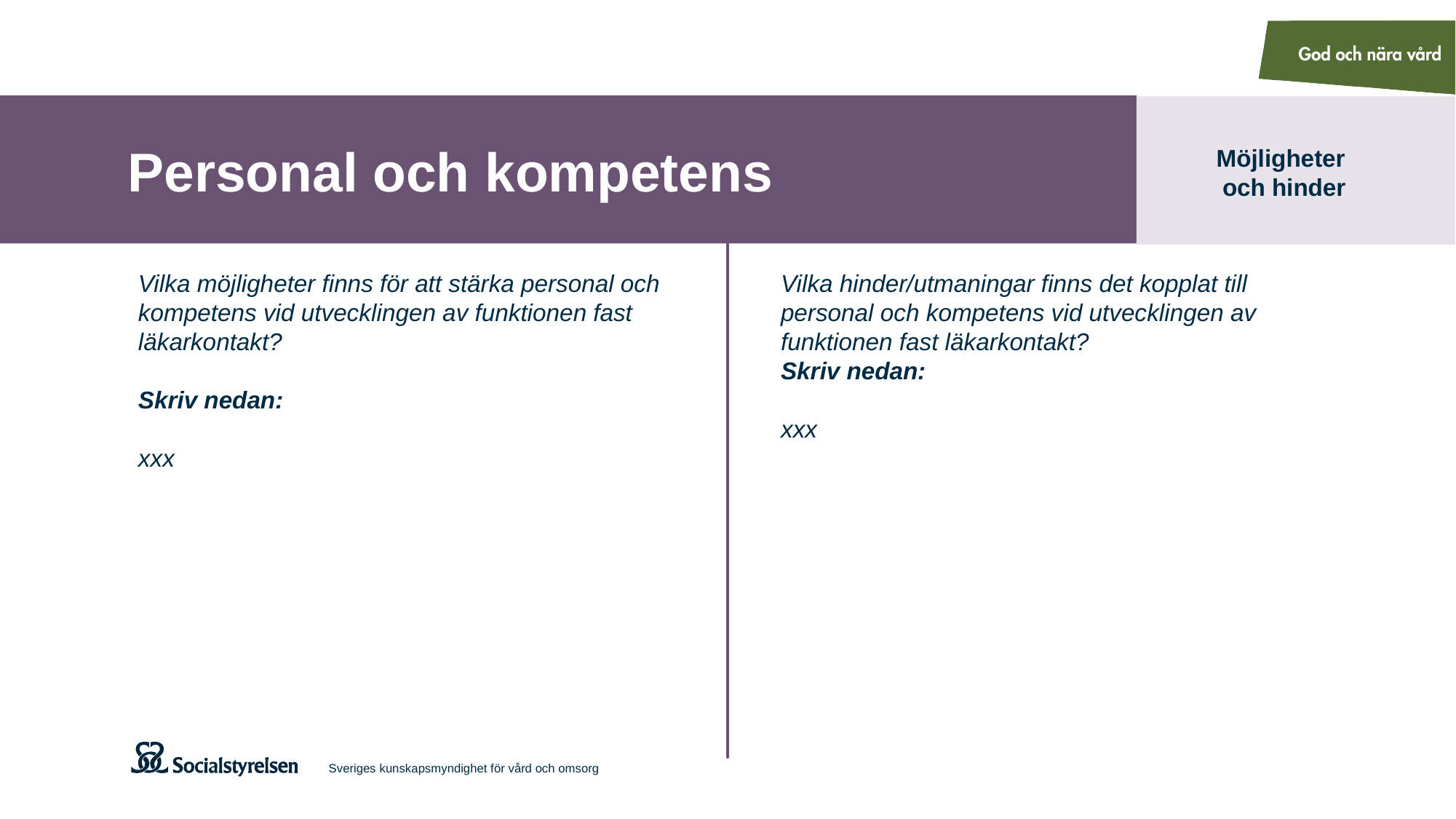

Möjligheter
och hinder
# Personal och kompetens
Vilka möjligheter finns för att stärka personal och kompetens vid utvecklingen av funktionen fast läkarkontakt?
Skriv nedan:

xxx

Vilka hinder/utmaningar finns det kopplat till personal och kompetens vid utvecklingen av funktionen fast läkarkontakt?
Skriv nedan:

xxx

Sveriges kunskapsmyndighet för vård och omsorg